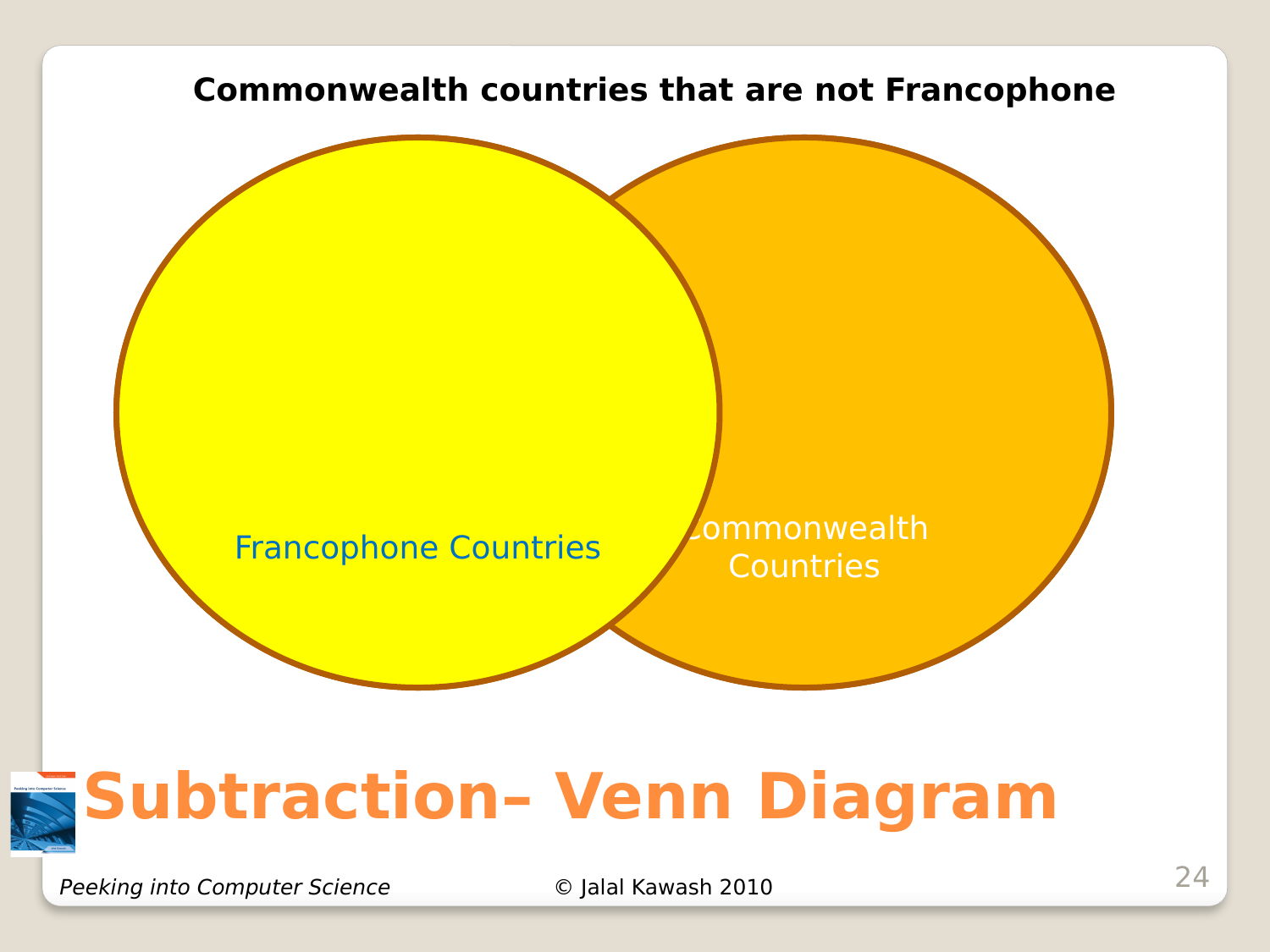

Commonwealth countries that are not Francophone

Francophone Countries

Francophone Countries

Commonwealth Countries

Commonwealth Countries

# Subtraction– Venn Diagram
24